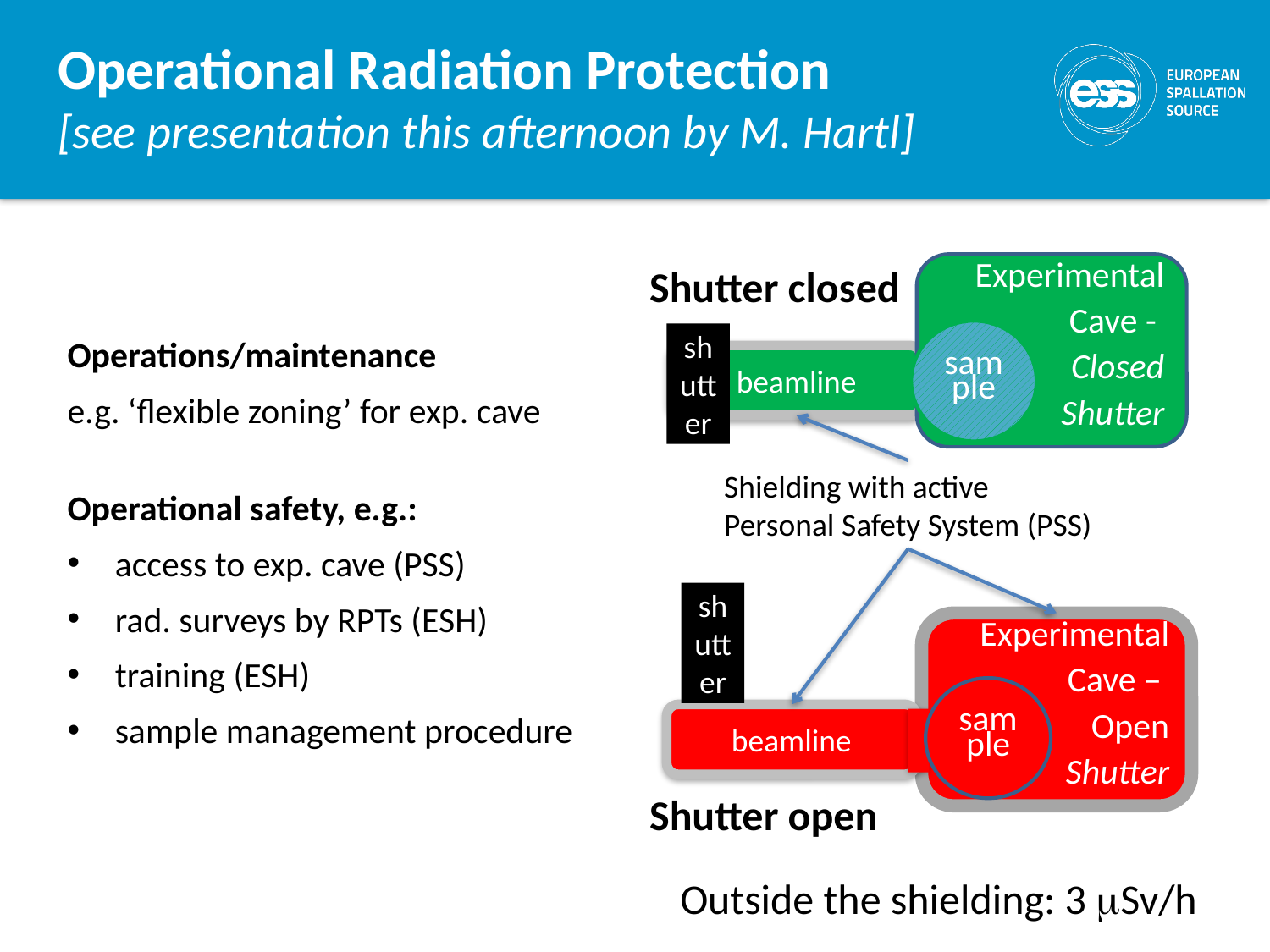

# Operational Radiation Protection [see presentation this afternoon by M. Hartl]
Shutter closed
Experimental
  Cave -
Closed
Shutter
sample
shutter
Operations/maintenance
e.g. ‘flexible zoning’ for exp. cave
Operational safety, e.g.:
access to exp. cave (PSS)
rad. surveys by RPTs (ESH)
training (ESH)
sample management procedure
beamline
Shielding with active
Personal Safety System (PSS)
shutter
Experimental
  Cave –
Open
Shutter
sample
beamline

Shutter open
Outside the shielding: 3 μSv/h